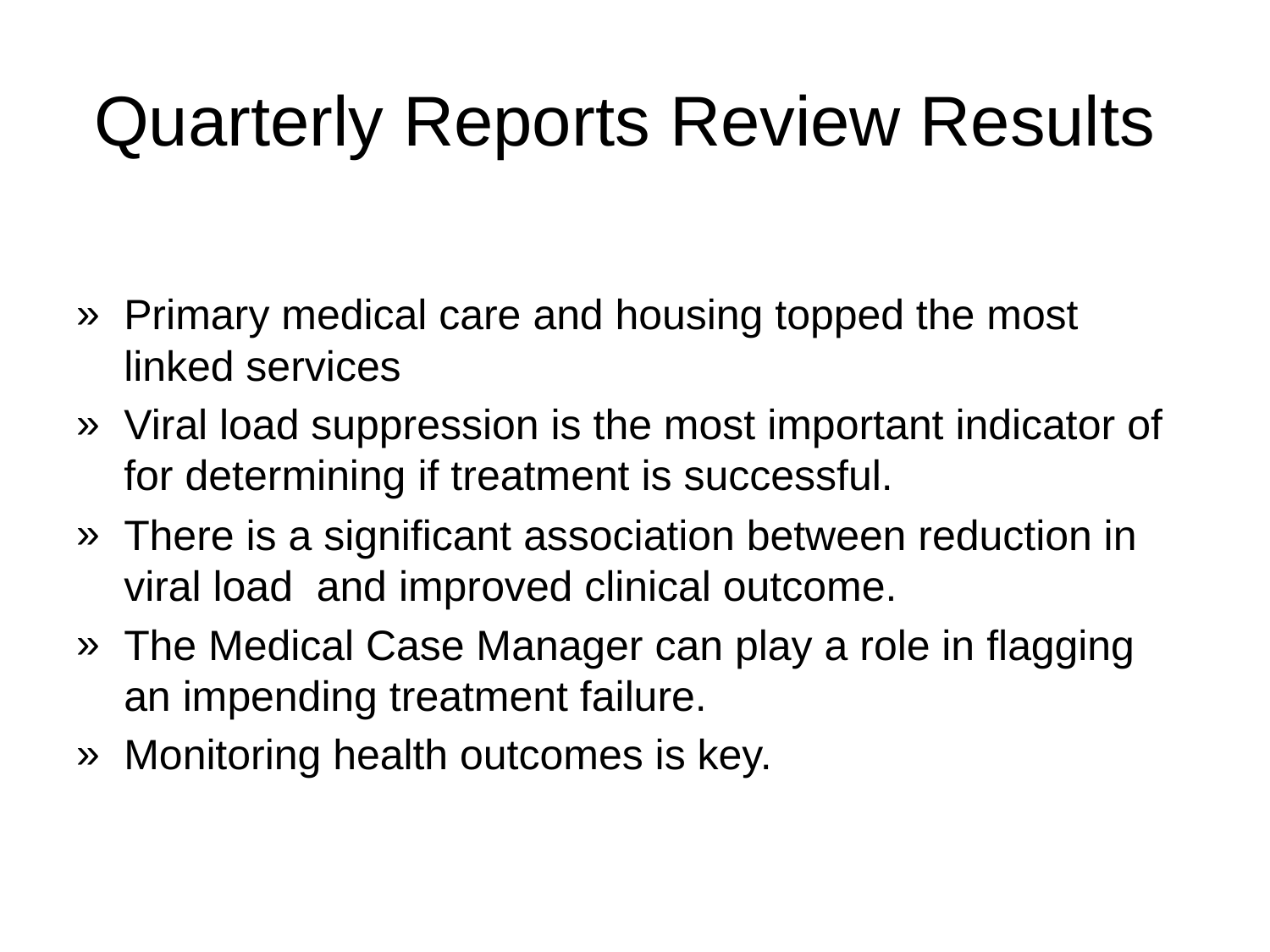

# Quarterly Reports Review Results

Primary medical care and housing topped the most linked services
Viral load suppression is the most important indicator of for determining if treatment is successful.
There is a significant association between reduction in viral load  and improved clinical outcome.
The Medical Case Manager can play a role in flagging an impending treatment failure.
Monitoring health outcomes is key.